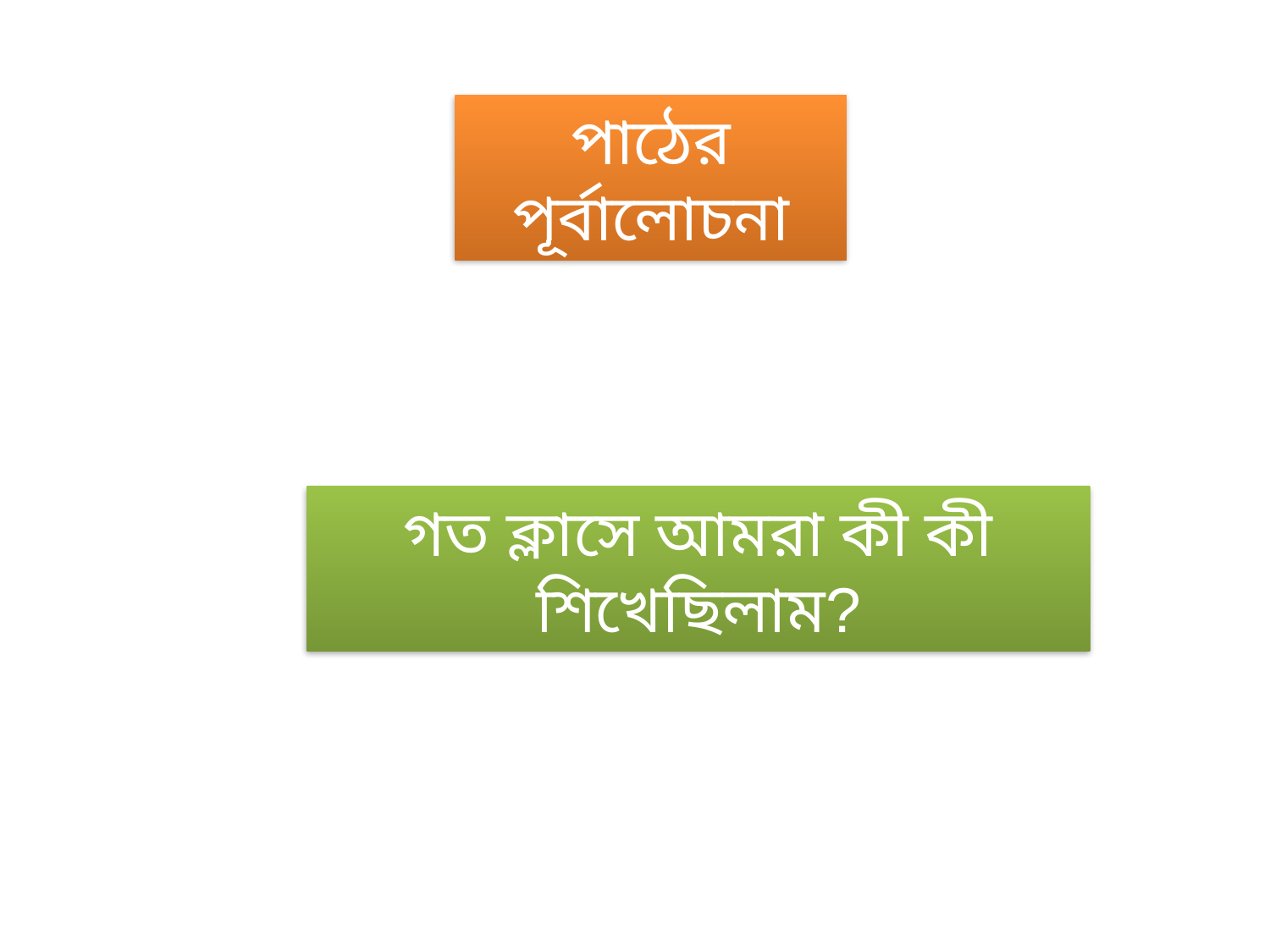

পাঠের পূর্বালোচনা
গত ক্লাসে আমরা কী কী শিখেছিলাম?